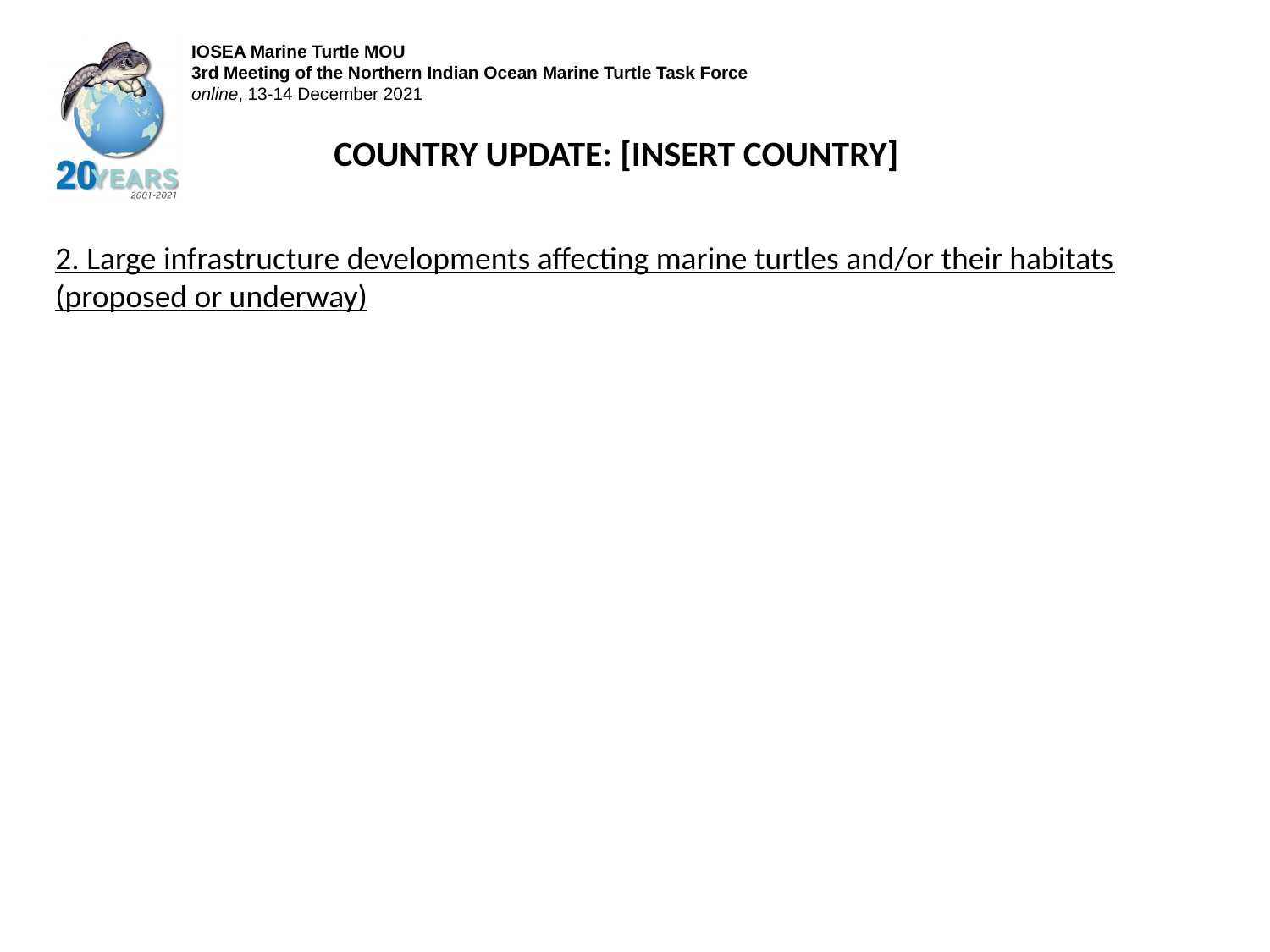

COUNTRY UPDATE: [INSERT COUNTRY]
2. Large infrastructure developments affecting marine turtles and/or their habitats (proposed or underway)